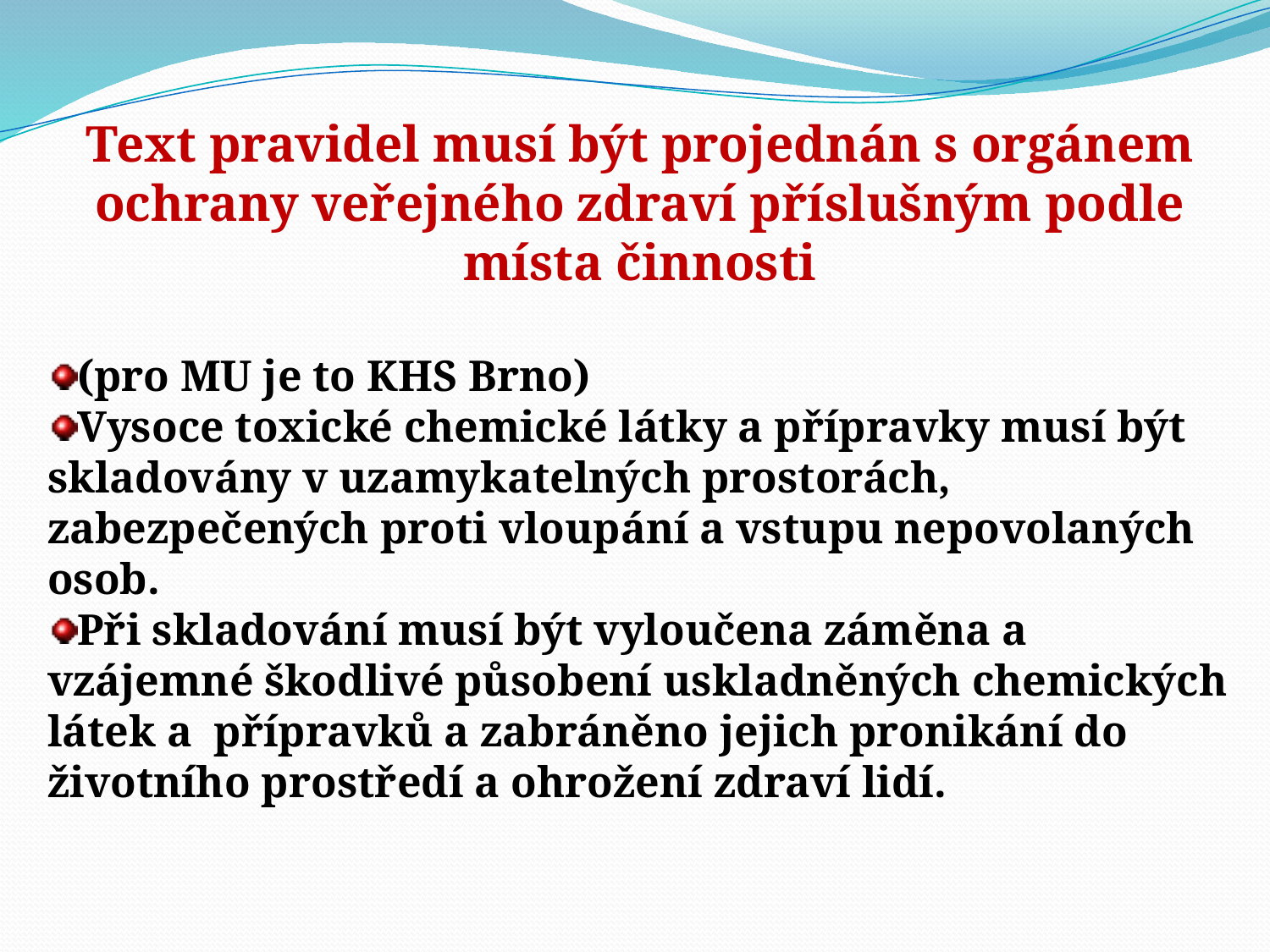

Text pravidel musí být projednán s orgánem ochrany veřejného zdraví příslušným podle místa činnosti

(pro MU je to KHS Brno)
Vysoce toxické chemické látky a přípravky musí být skladovány v uzamykatelných prostorách, zabezpečených proti vloupání a vstupu nepovolaných osob.
Při skladování musí být vyloučena záměna a vzájemné škodlivé působení uskladněných chemických látek a  přípravků a zabráněno jejich pronikání do životního prostředí a ohrožení zdraví lidí.